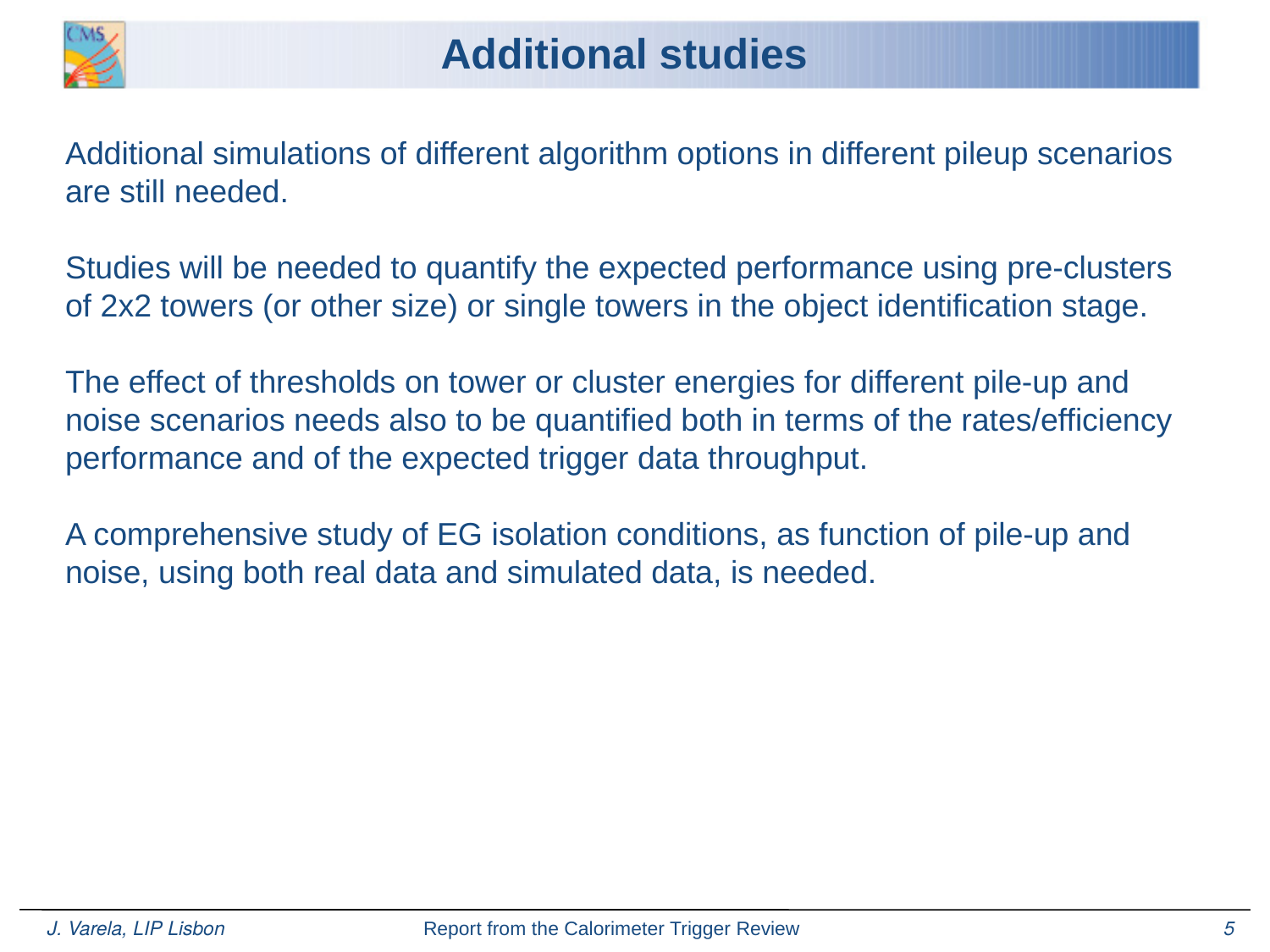

Additional studies
Additional simulations of different algorithm options in different pileup scenarios are still needed.

Studies will be needed to quantify the expected performance using pre-clusters of 2x2 towers (or other size) or single towers in the object identification stage.

The effect of thresholds on tower or cluster energies for different pile-up and noise scenarios needs also to be quantified both in terms of the rates/efficiency performance and of the expected trigger data throughput.

A comprehensive study of EG isolation conditions, as function of pile-up and noise, using both real data and simulated data, is needed.